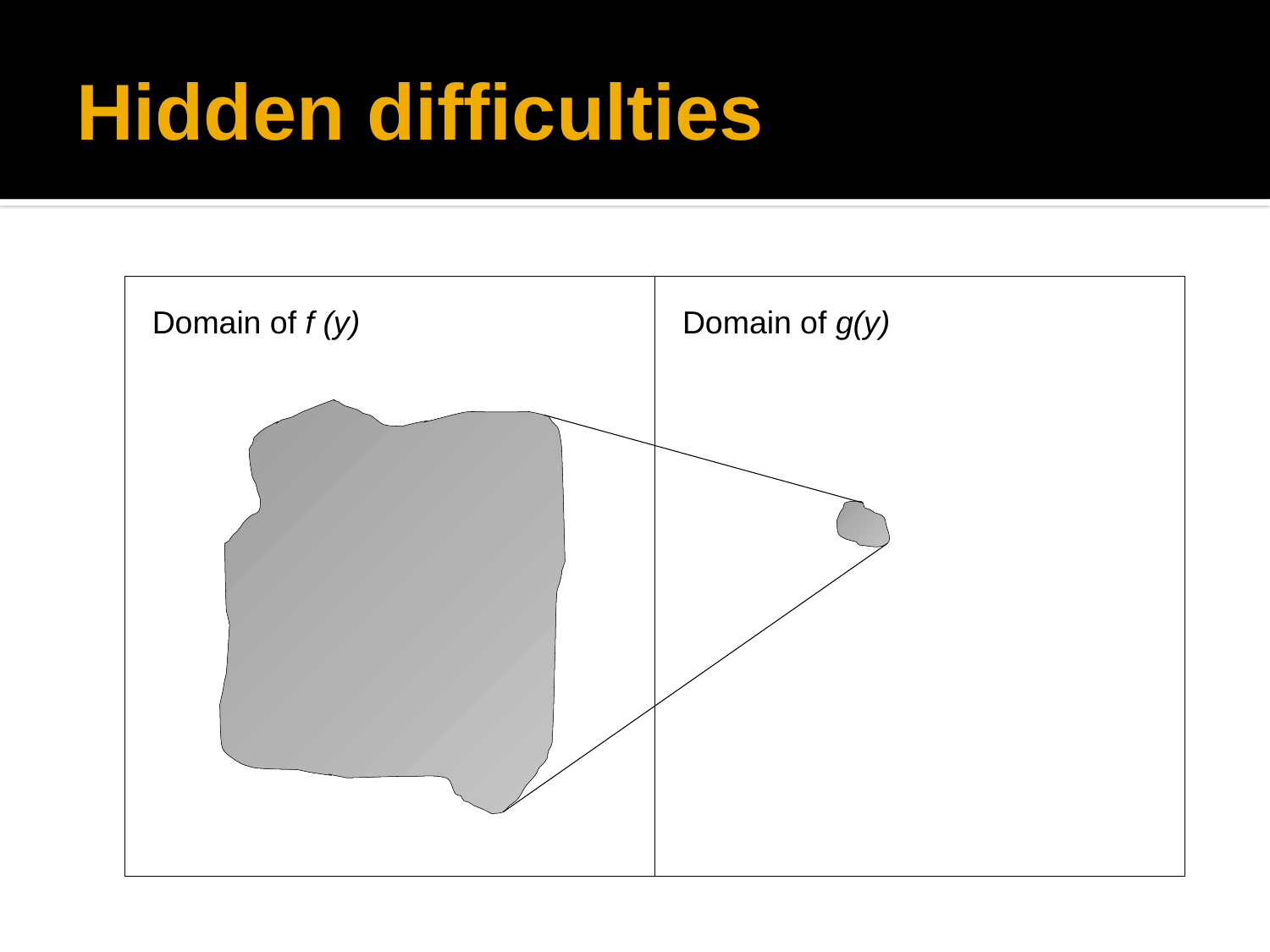

# Hidden difficulties

Domain of f (y)
Domain of g(y)